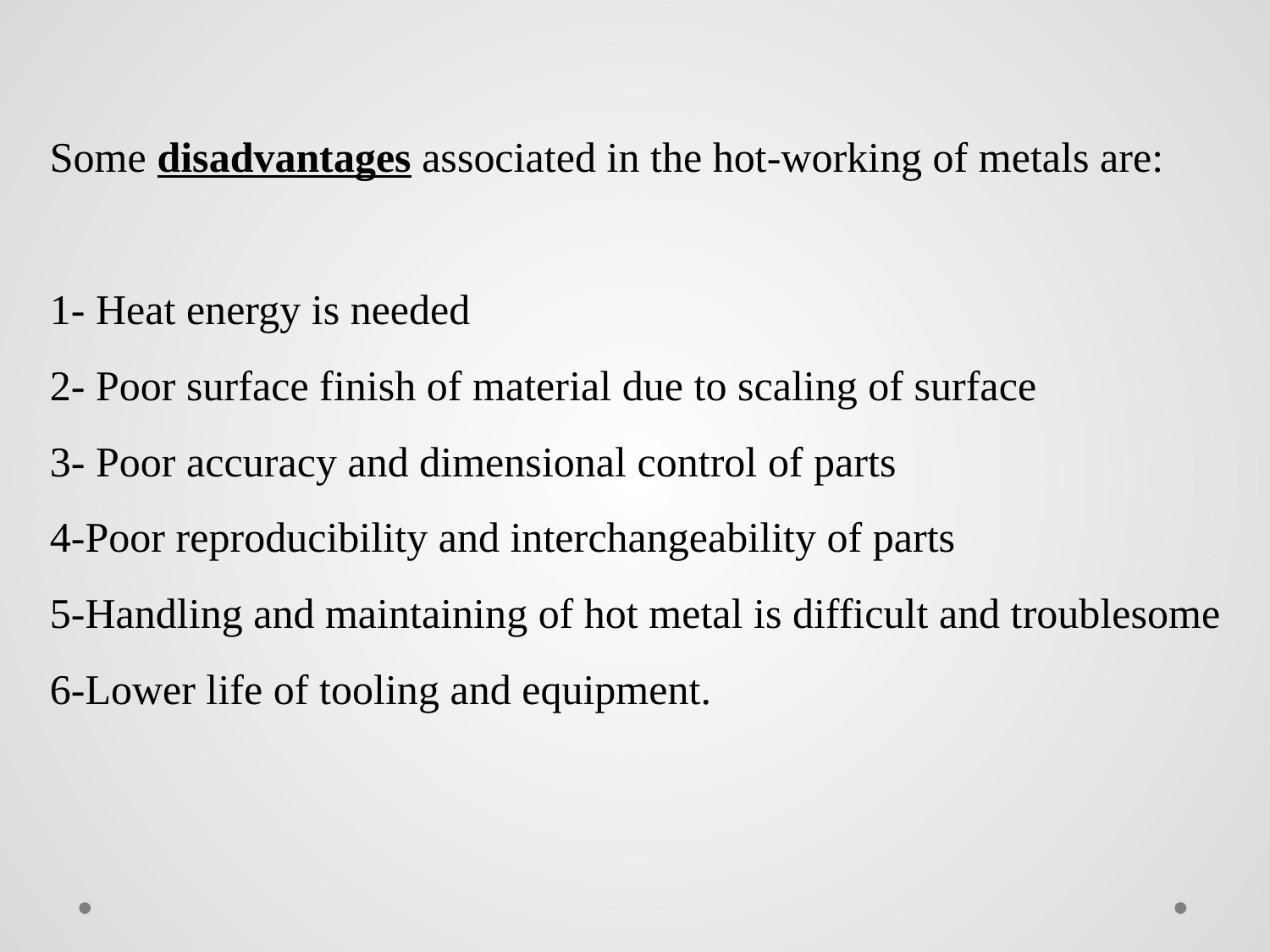

Some disadvantages associated in the hot-working of metals are:

1- Heat energy is needed
2- Poor surface finish of material due to scaling of surface
3- Poor accuracy and dimensional control of parts
4-Poor reproducibility and interchangeability of parts
5-Handling and maintaining of hot metal is difficult and troublesome
6-Lower life of tooling and equipment.